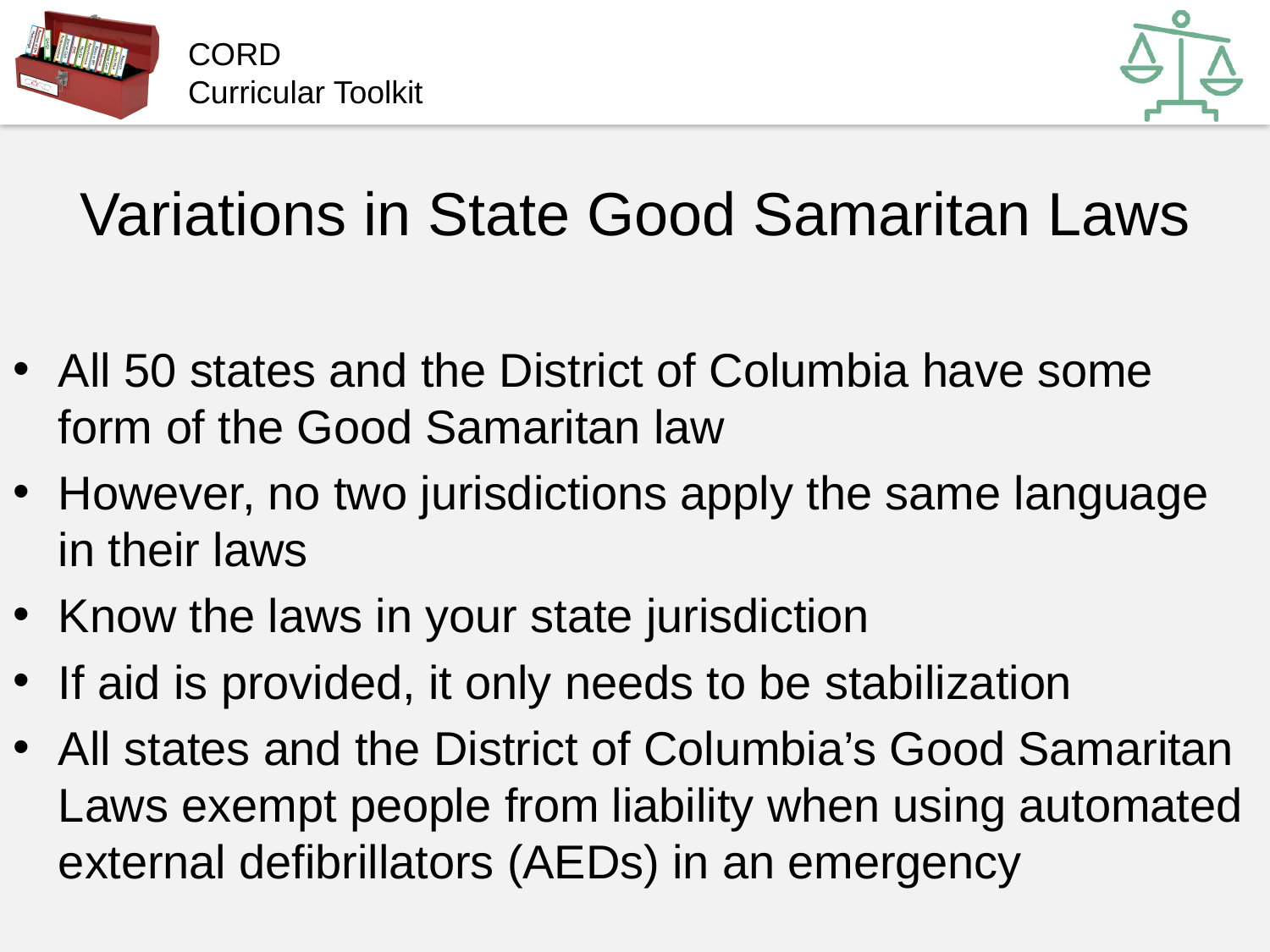

# Variations in State Good Samaritan Laws
All 50 states and the District of Columbia have some form of the Good Samaritan law
However, no two jurisdictions apply the same language in their laws
Know the laws in your state jurisdiction
If aid is provided, it only needs to be stabilization
All states and the District of Columbia’s Good Samaritan Laws exempt people from liability when using automated external defibrillators (AEDs) in an emergency